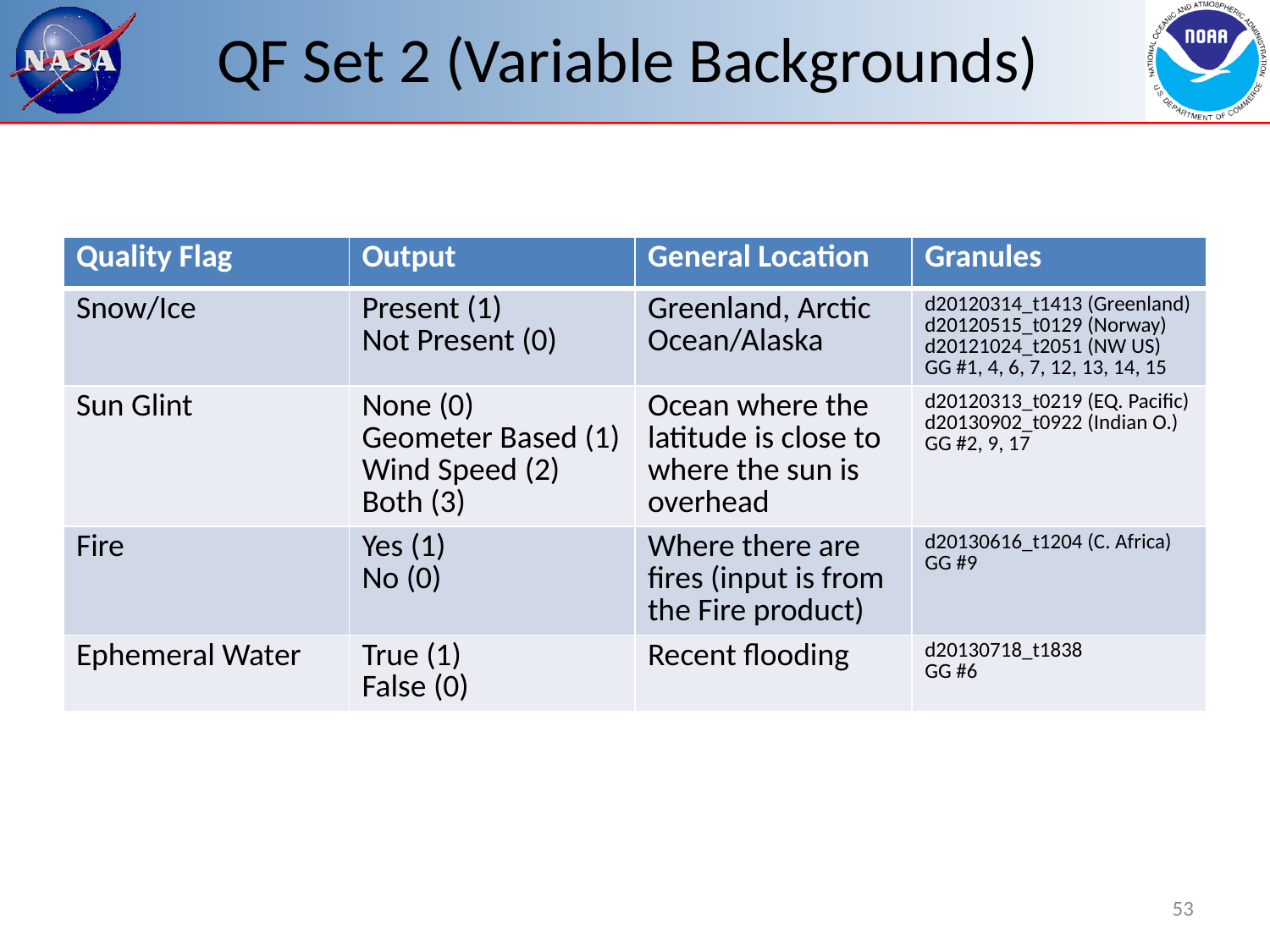

# QF Set 2 (Variable Backgrounds)
| Quality Flag | Output | General Location | Granules |
| --- | --- | --- | --- |
| Snow/Ice | Present (1) Not Present (0) | Greenland, Arctic Ocean/Alaska | d20120314\_t1413 (Greenland) d20120515\_t0129 (Norway) d20121024\_t2051 (NW US) GG #1, 4, 6, 7, 12, 13, 14, 15 |
| Sun Glint | None (0) Geometer Based (1) Wind Speed (2) Both (3) | Ocean where the latitude is close to where the sun is overhead | d20120313\_t0219 (EQ. Pacific) d20130902\_t0922 (Indian O.) GG #2, 9, 17 |
| Fire | Yes (1) No (0) | Where there are fires (input is from the Fire product) | d20130616\_t1204 (C. Africa) GG #9 |
| Ephemeral Water | True (1) False (0) | Recent flooding | d20130718\_t1838 GG #6 |
53